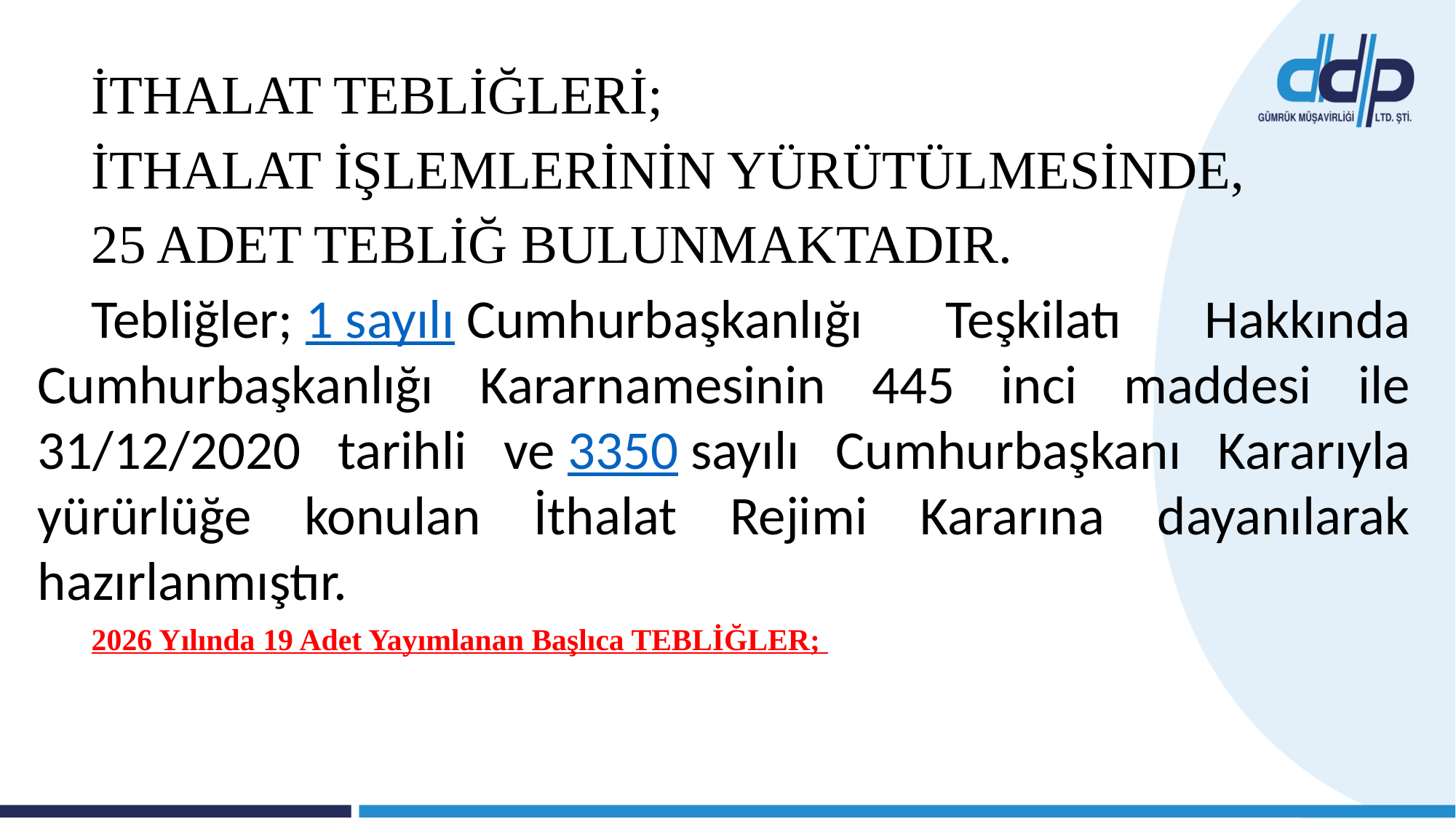

İTHALAT TEBLİĞLERİ;
İTHALAT İŞLEMLERİNİN YÜRÜTÜLMESİNDE,
25 ADET TEBLİĞ BULUNMAKTADIR.
Tebliğler; 1 sayılı Cumhurbaşkanlığı Teşkilatı Hakkında Cumhurbaşkanlığı Kararnamesinin 445 inci maddesi ile 31/12/2020 tarihli ve 3350 sayılı Cumhurbaşkanı Kararıyla yürürlüğe konulan İthalat Rejimi Kararına dayanılarak hazırlanmıştır.
2026 Yılında 19 Adet Yayımlanan Başlıca TEBLİĞLER;

Ek-1 TABLO